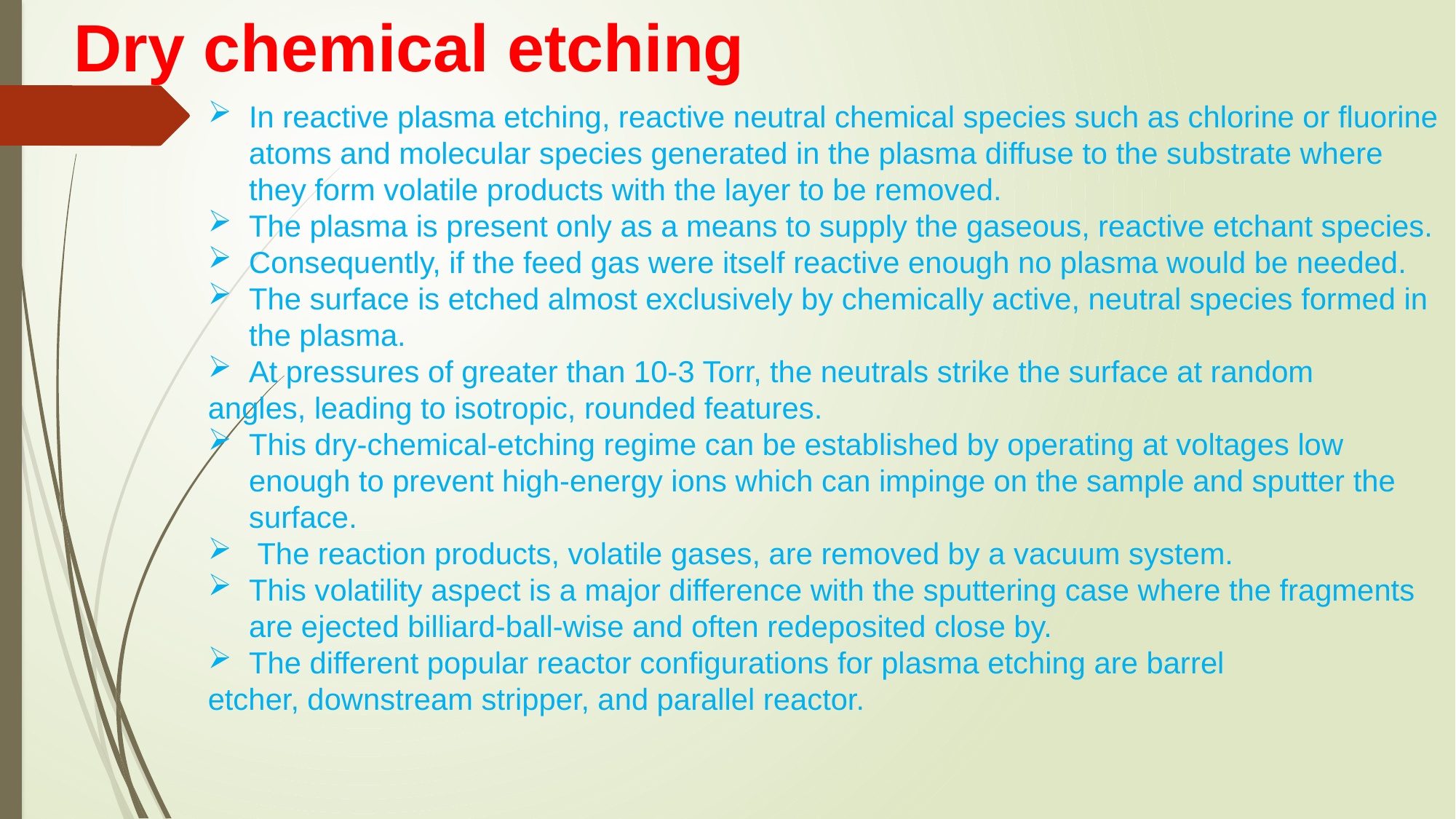

Dry chemical etching
In reactive plasma etching, reactive neutral chemical species such as chlorine or fluorine atoms and molecular species generated in the plasma diffuse to the substrate where they form volatile products with the layer to be removed.
The plasma is present only as a means to supply the gaseous, reactive etchant species.
Consequently, if the feed gas were itself reactive enough no plasma would be needed.
The surface is etched almost exclusively by chemically active, neutral species formed in the plasma.
At pressures of greater than 10-3 Torr, the neutrals strike the surface at random
angles, leading to isotropic, rounded features.
This dry-chemical-etching regime can be established by operating at voltages low enough to prevent high-energy ions which can impinge on the sample and sputter the surface.
 The reaction products, volatile gases, are removed by a vacuum system.
This volatility aspect is a major difference with the sputtering case where the fragments are ejected billiard-ball-wise and often redeposited close by.
The different popular reactor configurations for plasma etching are barrel
etcher, downstream stripper, and parallel reactor.